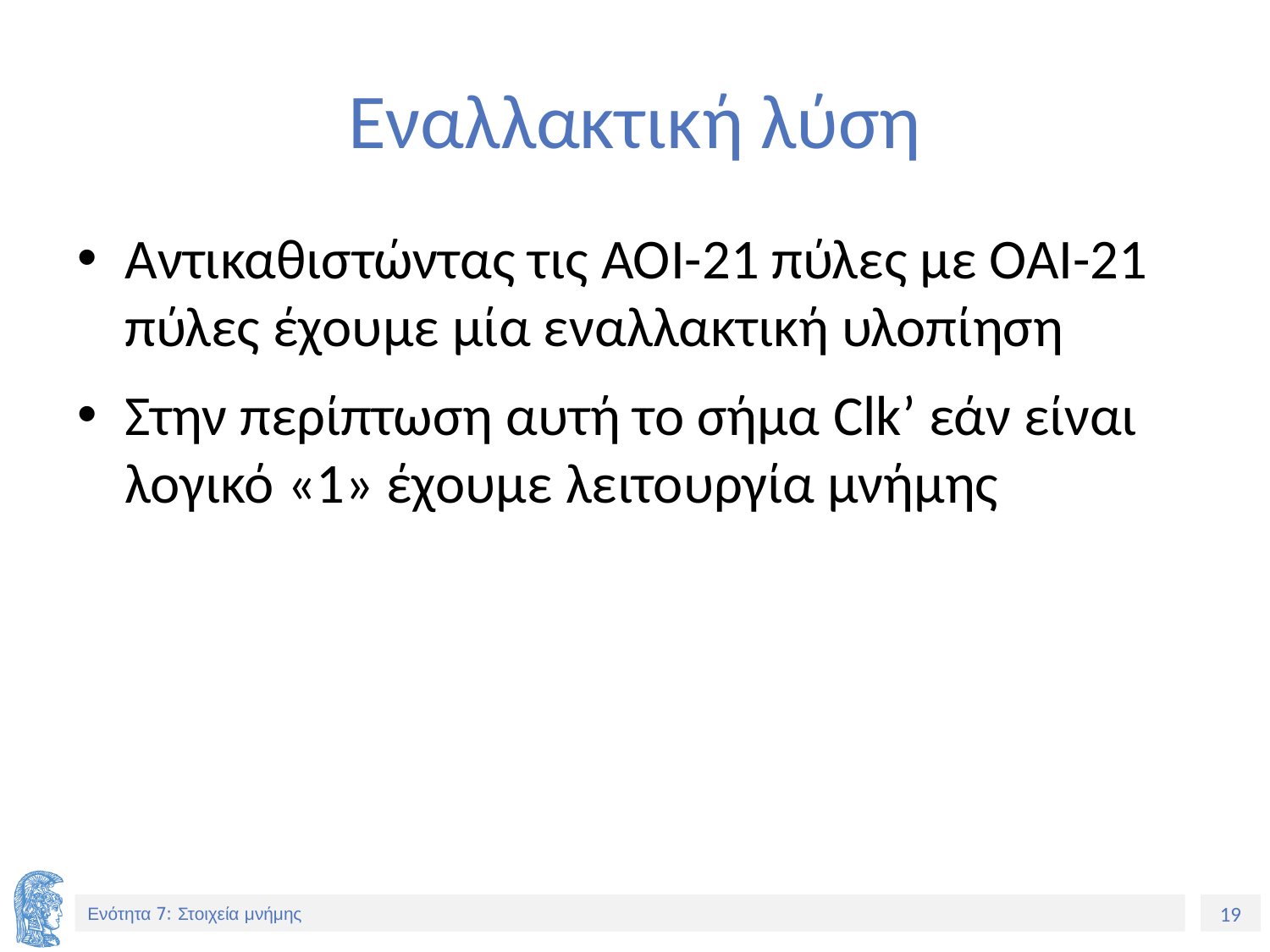

# Εναλλακτική λύση
Αντικαθιστώντας τις ΑΟΙ-21 πύλες με ΟΑΙ-21 πύλες έχουμε μία εναλλακτική υλοπίηση
Στην περίπτωση αυτή το σήμα Clk’ εάν είναι λογικό «1» έχουμε λειτουργία μνήμης